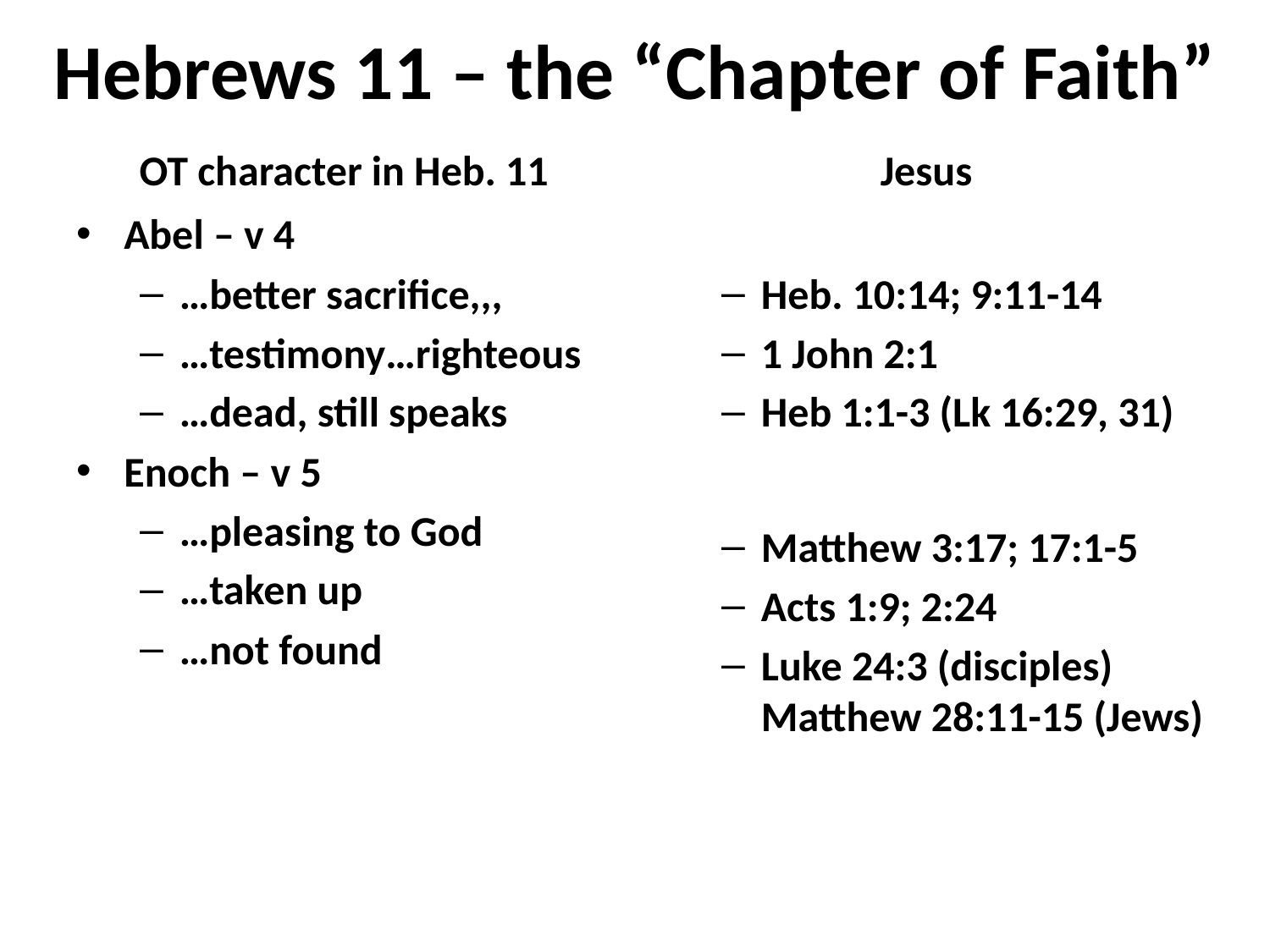

# Hebrews 11 – the “Chapter of Faith”
OT character in Heb. 11
Jesus
Abel – v 4
…better sacrifice,,,
…testimony…righteous
…dead, still speaks
Enoch – v 5
…pleasing to God
…taken up
…not found

Heb. 10:14; 9:11-14
1 John 2:1
Heb 1:1-3 (Lk 16:29, 31)

Matthew 3:17; 17:1-5
Acts 1:9; 2:24
Luke 24:3 (disciples) Matthew 28:11-15 (Jews)